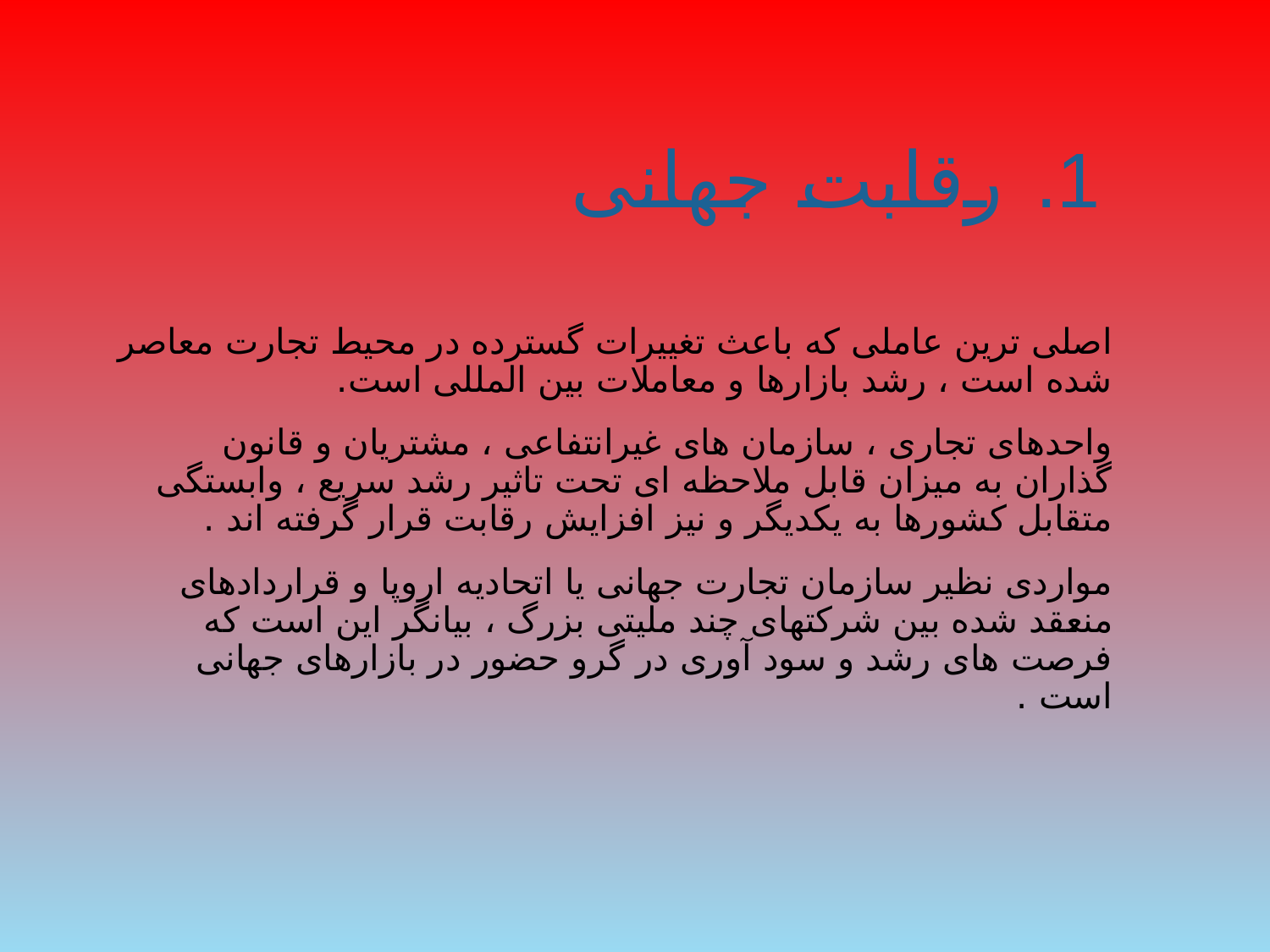

# رقابت جهانی
اصلی ترین عاملی که باعث تغییرات گسترده در محیط تجارت معاصر شده است ، رشد بازارها و معاملات بین المللی است.
واحدهای تجاری ، سازمان های غیرانتفاعی ، مشتریان و قانون گذاران به میزان قابل ملاحظه ای تحت تاثیر رشد سریع ، وابستگی متقابل کشورها به یکدیگر و نیز افزایش رقابت قرار گرفته اند .
مواردی نظیر سازمان تجارت جهانی یا اتحادیه اروپا و قراردادهای منعقد شده بین شرکتهای چند ملیتی بزرگ ، بیانگر این است که فرصت های رشد و سود آوری در گرو حضور در بازارهای جهانی است .